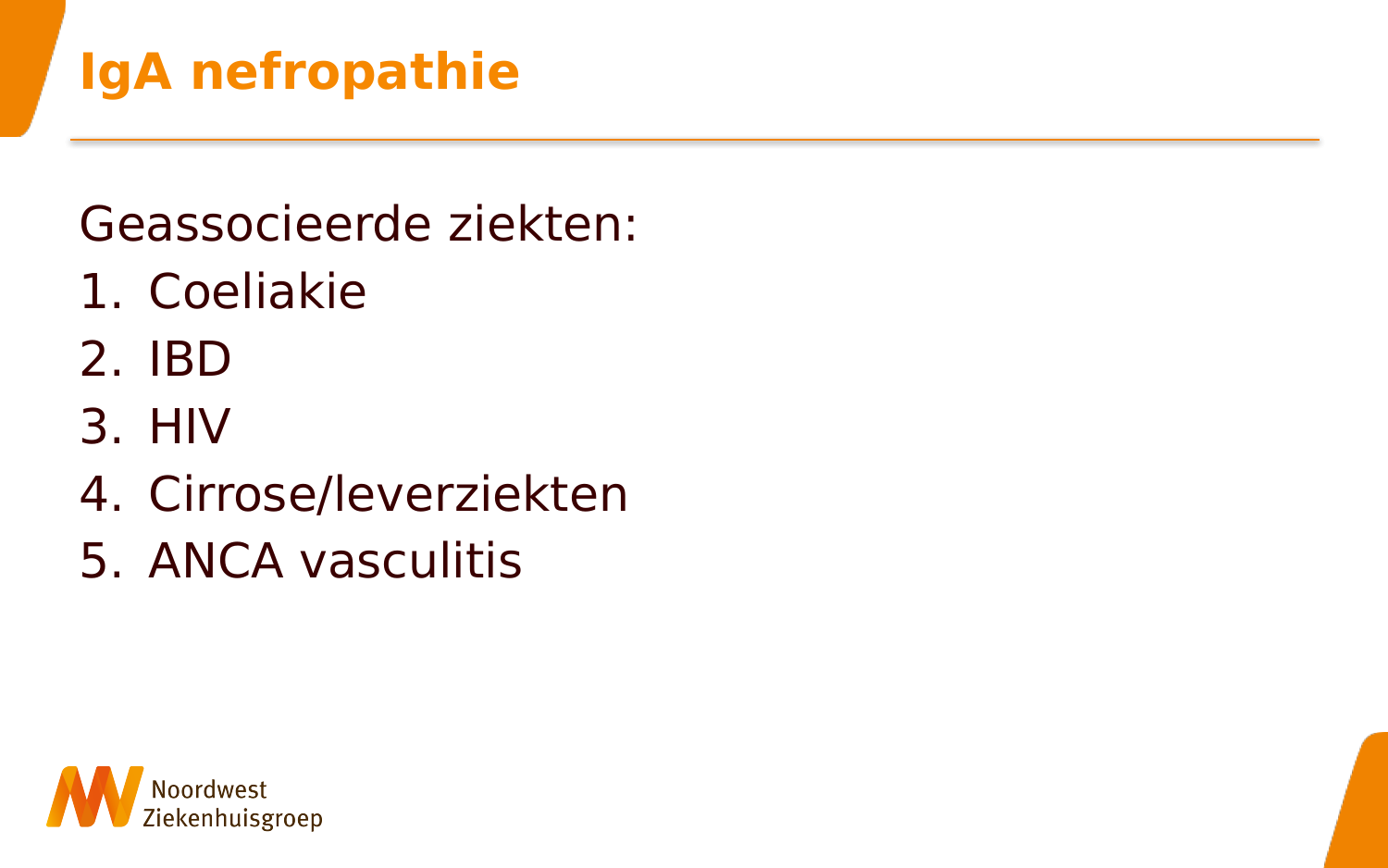

# IgA nefropathie
Geassocieerde ziekten:
Coeliakie
IBD
HIV
Cirrose/leverziekten
ANCA vasculitis